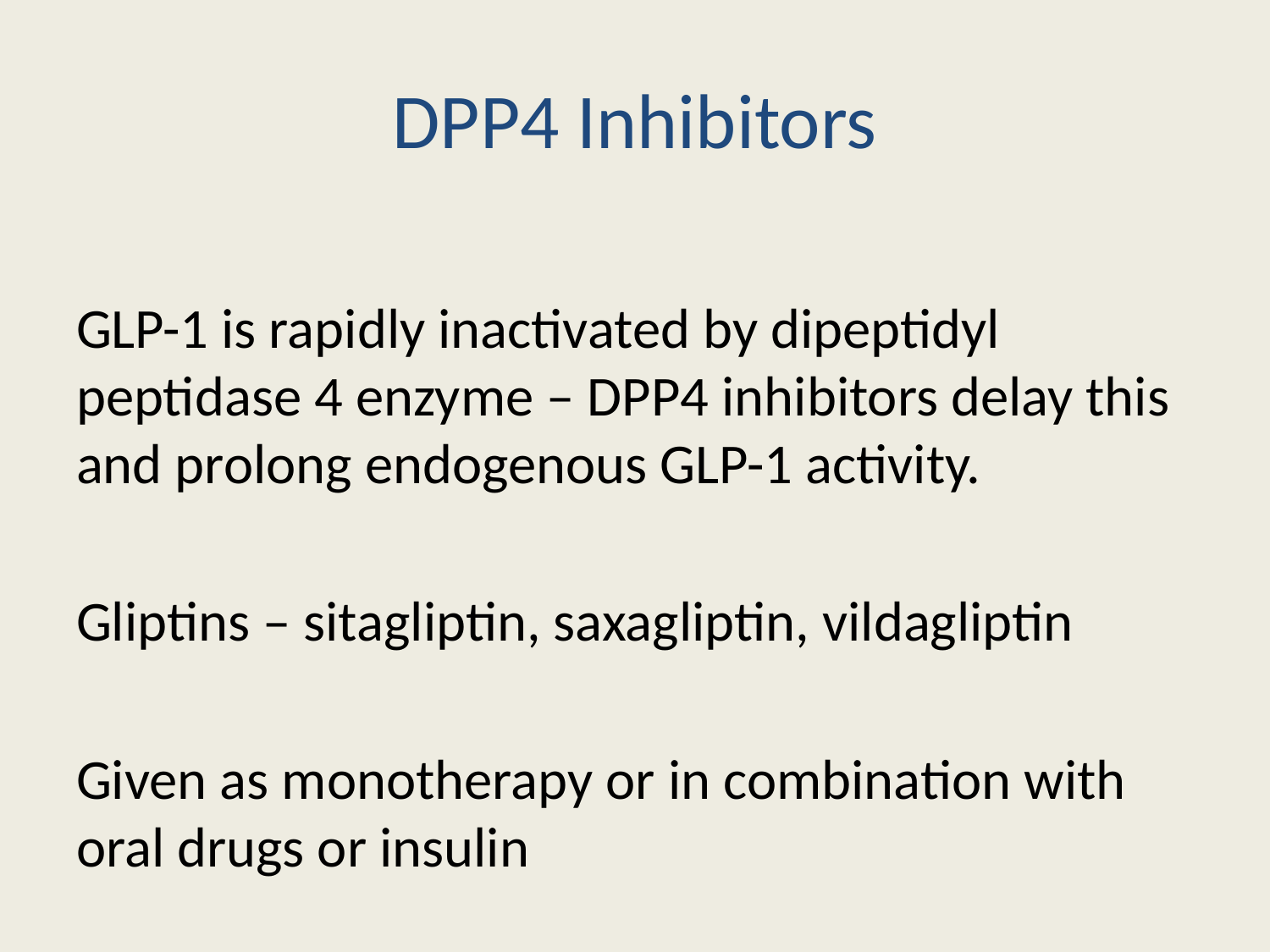

# DPP4 Inhibitors
GLP-1 is rapidly inactivated by dipeptidyl peptidase 4 enzyme – DPP4 inhibitors delay this and prolong endogenous GLP-1 activity.

Gliptins – sitagliptin, saxagliptin, vildagliptin

Given as monotherapy or in combination with oral drugs or insulin